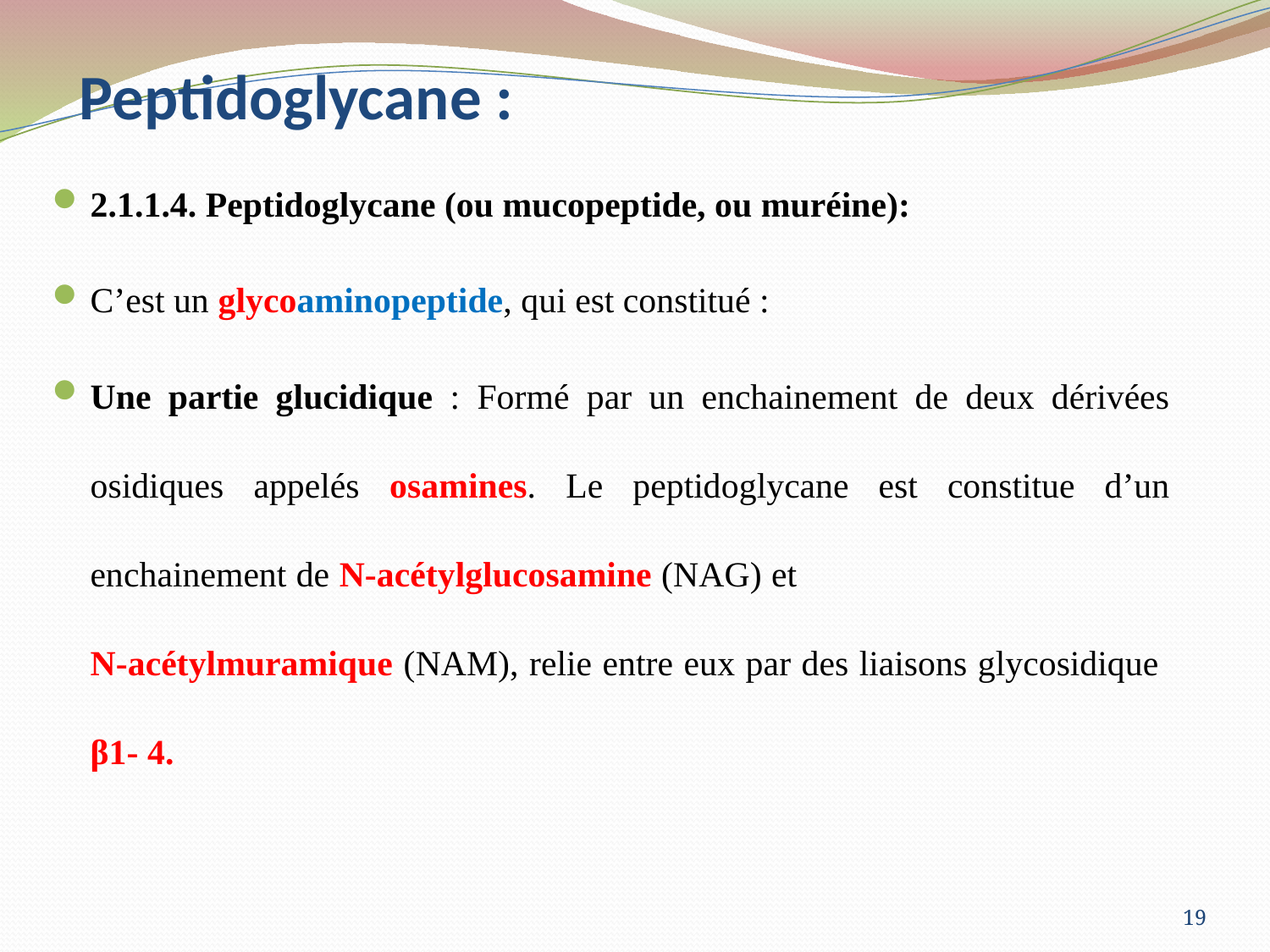

# Peptidoglycane :
2.1.1.4. Peptidoglycane (ou mucopeptide, ou muréine):
C’est un glycoaminopeptide, qui est constitué :
Une partie glucidique : Formé par un enchainement de deux dérivées osidiques appelés osamines. Le peptidoglycane est constitue d’un enchainement de N-acétylglucosamine (NAG) et                                        N-acétylmuramique (NAM), relie entre eux par des liaisons glycosidique  β1- 4.

19